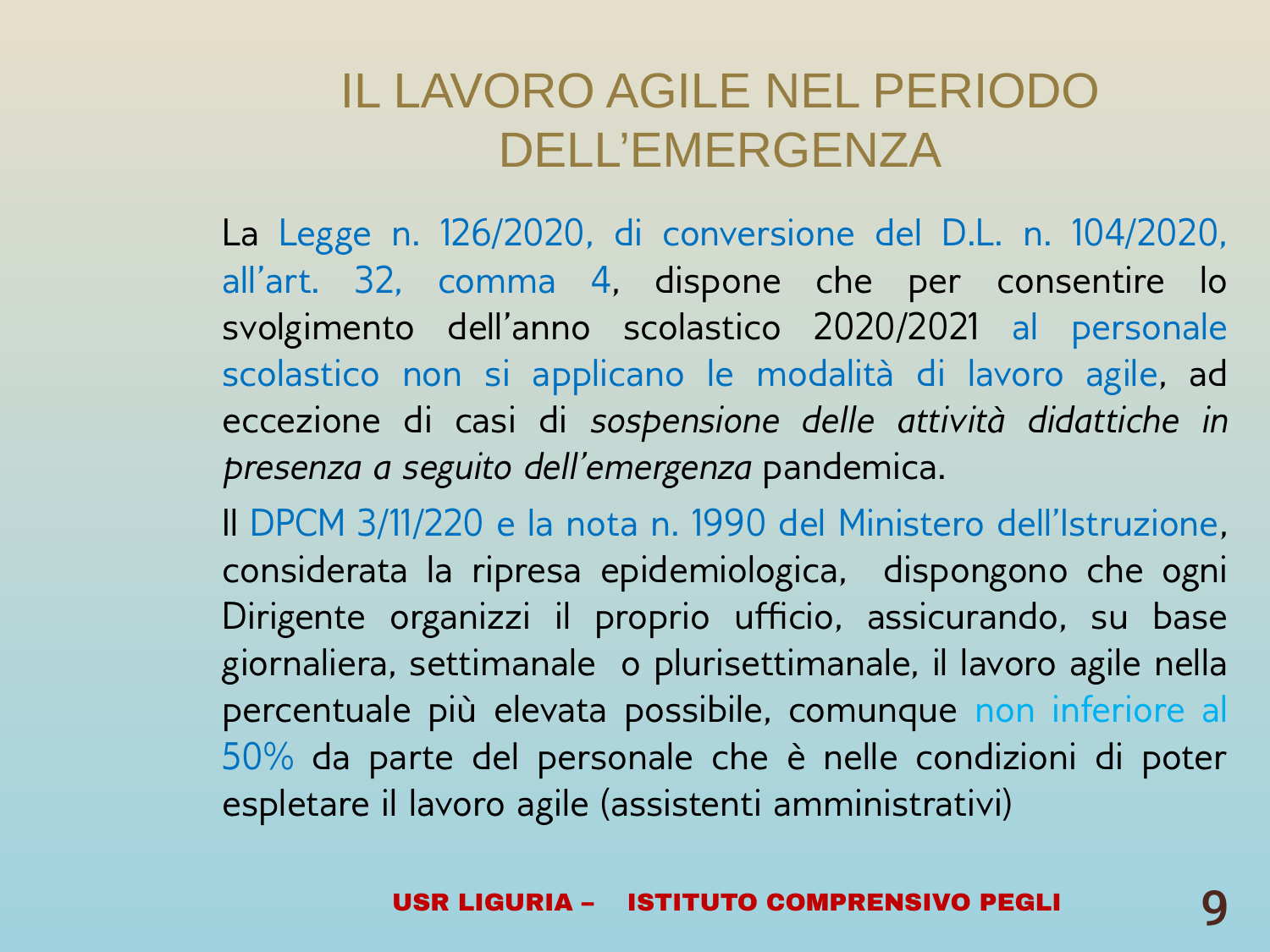

# IL LAVORO AGILE NEL PERIODO DELL’EMERGENZA
La Legge n. 126/2020, di conversione del D.L. n. 104/2020, all’art. 32, comma 4, dispone che per consentire lo svolgimento dell’anno scolastico 2020/2021 al personale scolastico non si applicano le modalità di lavoro agile, ad eccezione di casi di sospensione delle attività didattiche in presenza a seguito dell’emergenza pandemica.
Il DPCM 3/11/220 e la nota n. 1990 del Ministero dell’Istruzione, considerata la ripresa epidemiologica,  dispongono che ogni Dirigente organizzi il proprio ufficio, assicurando, su base giornaliera, settimanale  o plurisettimanale, il lavoro agile nella percentuale più elevata possibile, comunque non inferiore al 50% da parte del personale che è nelle condizioni di poter espletare il lavoro agile (assistenti amministrativi)
USR LIGURIA –    ISTITUTO COMPRENSIVO PEGLI
9